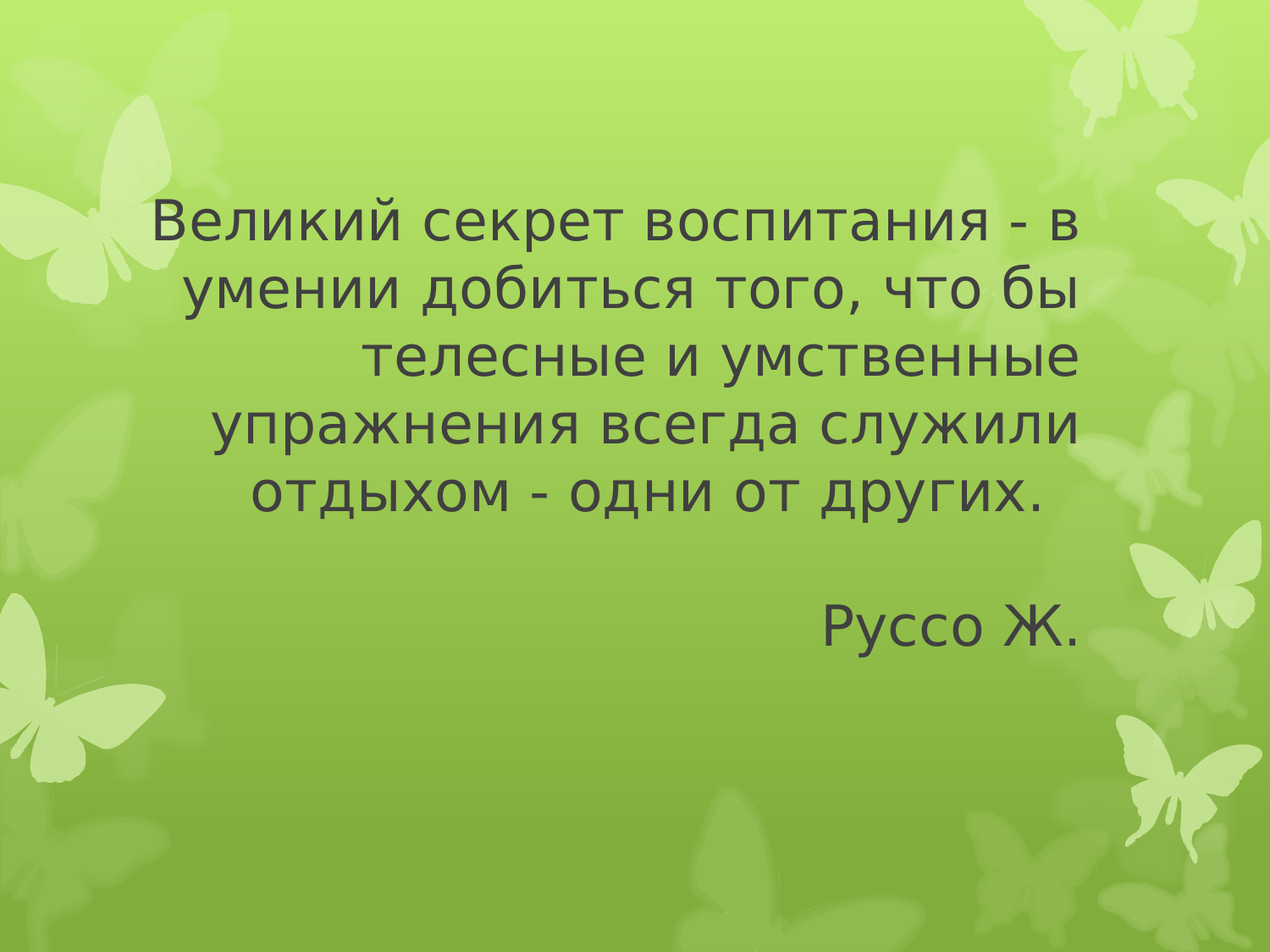

# Великий секрет воспитания - в умении добиться того, что бы телесные и умственные упражнения всегда служили отдыхом - одни от других. Руссо Ж.